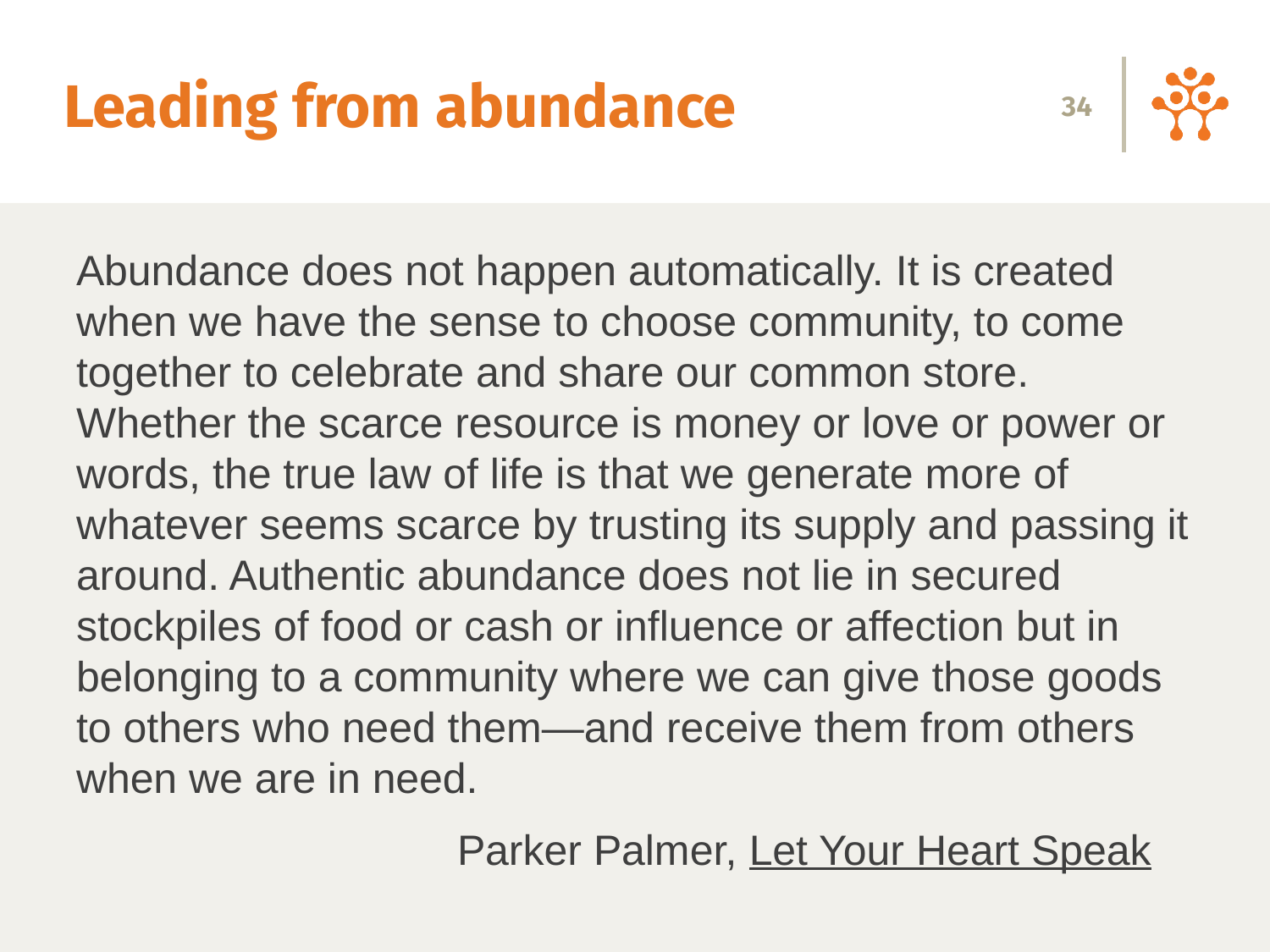

# Leading from abundance
34
Abundance does not happen automatically. It is created when we have the sense to choose community, to come together to celebrate and share our common store. Whether the scarce resource is money or love or power or words, the true law of life is that we generate more of whatever seems scarce by trusting its supply and passing it around. Authentic abundance does not lie in secured stockpiles of food or cash or influence or affection but in belonging to a community where we can give those goods to others who need them—and receive them from others when we are in need.
			Parker Palmer, Let Your Heart Speak